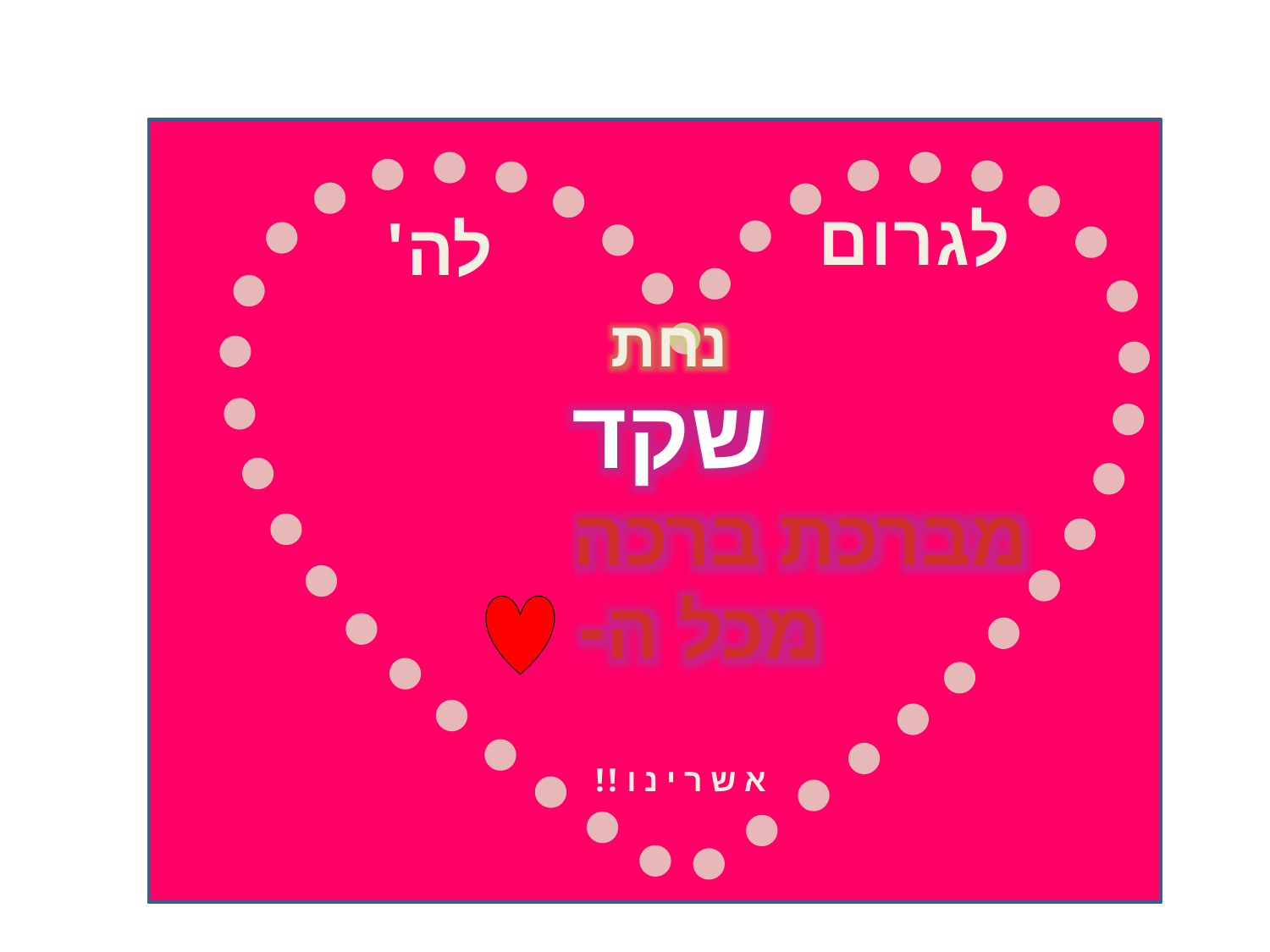

לגרום
לה'
נחת
שקד
מברכת ברכה              מכל ה-

א ש ר י נ ו !!